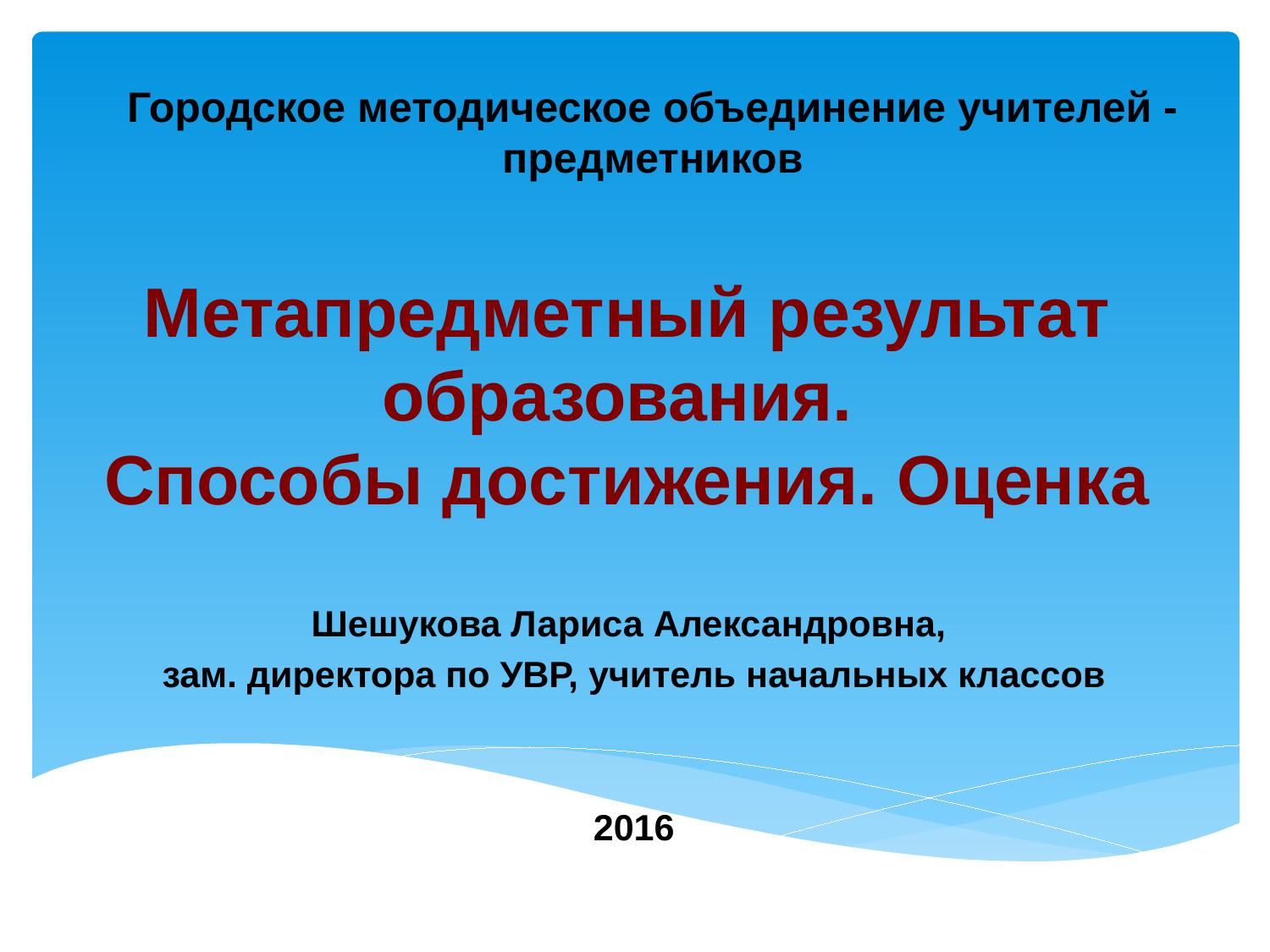

Городское методическое объединение учителей - предметников
# Метапредметный результат образования. Способы достижения. Оценка
Шешукова Лариса Александровна,
зам. директора по УВР, учитель начальных классов

2016